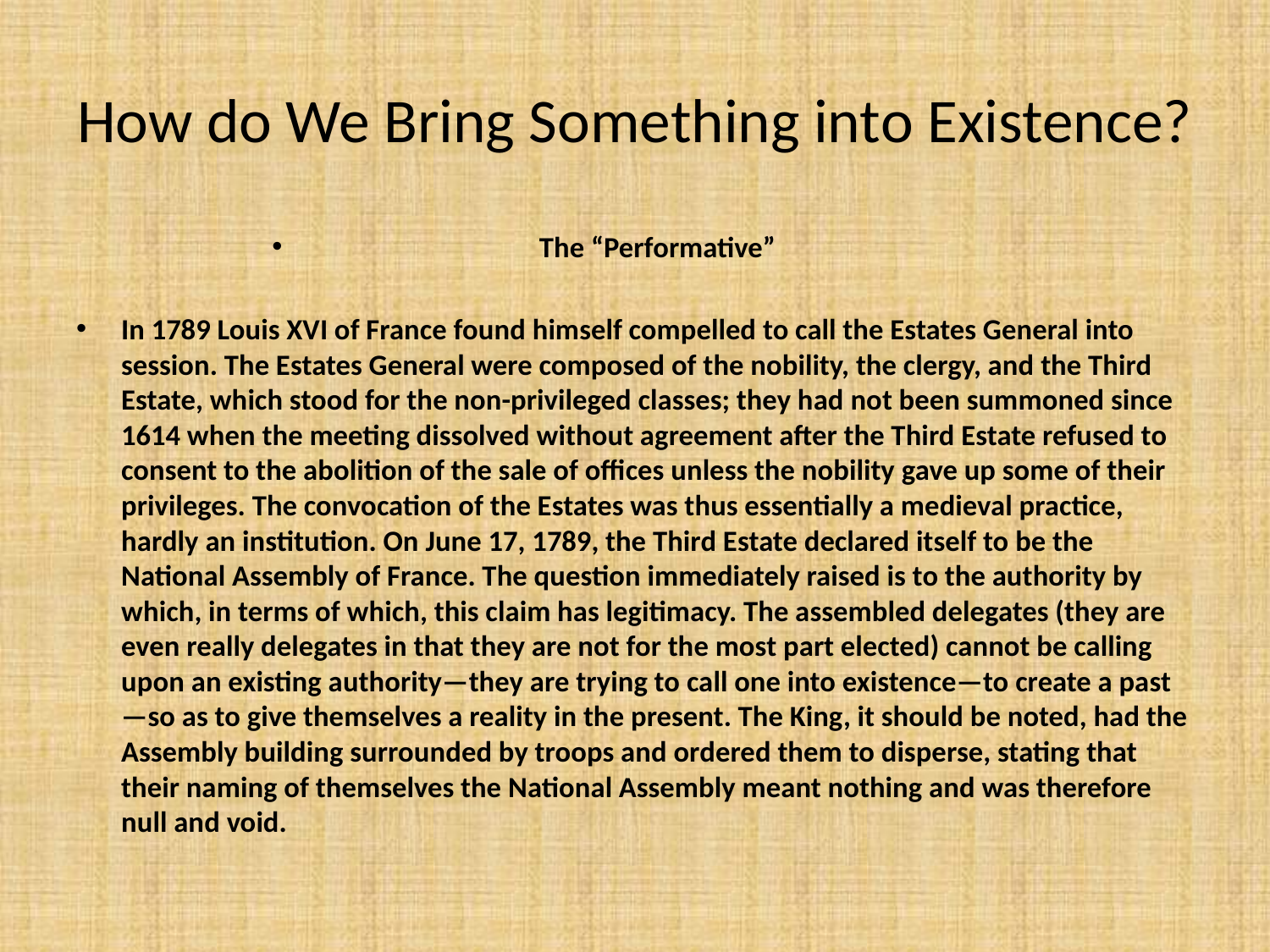

# How do We Bring Something into Existence?
The “Performative”

In 1789 Louis XVI of France found himself compelled to call the Estates General into session. The Estates General were composed of the nobility, the clergy, and the Third Estate, which stood for the non-privileged classes; they had not been summoned since 1614 when the meeting dissolved without agreement after the Third Estate refused to consent to the abolition of the sale of offices unless the nobility gave up some of their privileges. The convocation of the Estates was thus essentially a medieval practice, hardly an institution. On June 17, 1789, the Third Estate declared itself to be the National Assembly of France. The question immediately raised is to the authority by which, in terms of which, this claim has legitimacy. The assembled delegates (they are even really delegates in that they are not for the most part elected) cannot be calling upon an existing authority—they are trying to call one into existence—to create a past—so as to give themselves a reality in the present. The King, it should be noted, had the Assembly building surrounded by troops and ordered them to disperse, stating that their naming of themselves the National Assembly meant nothing and was therefore null and void.